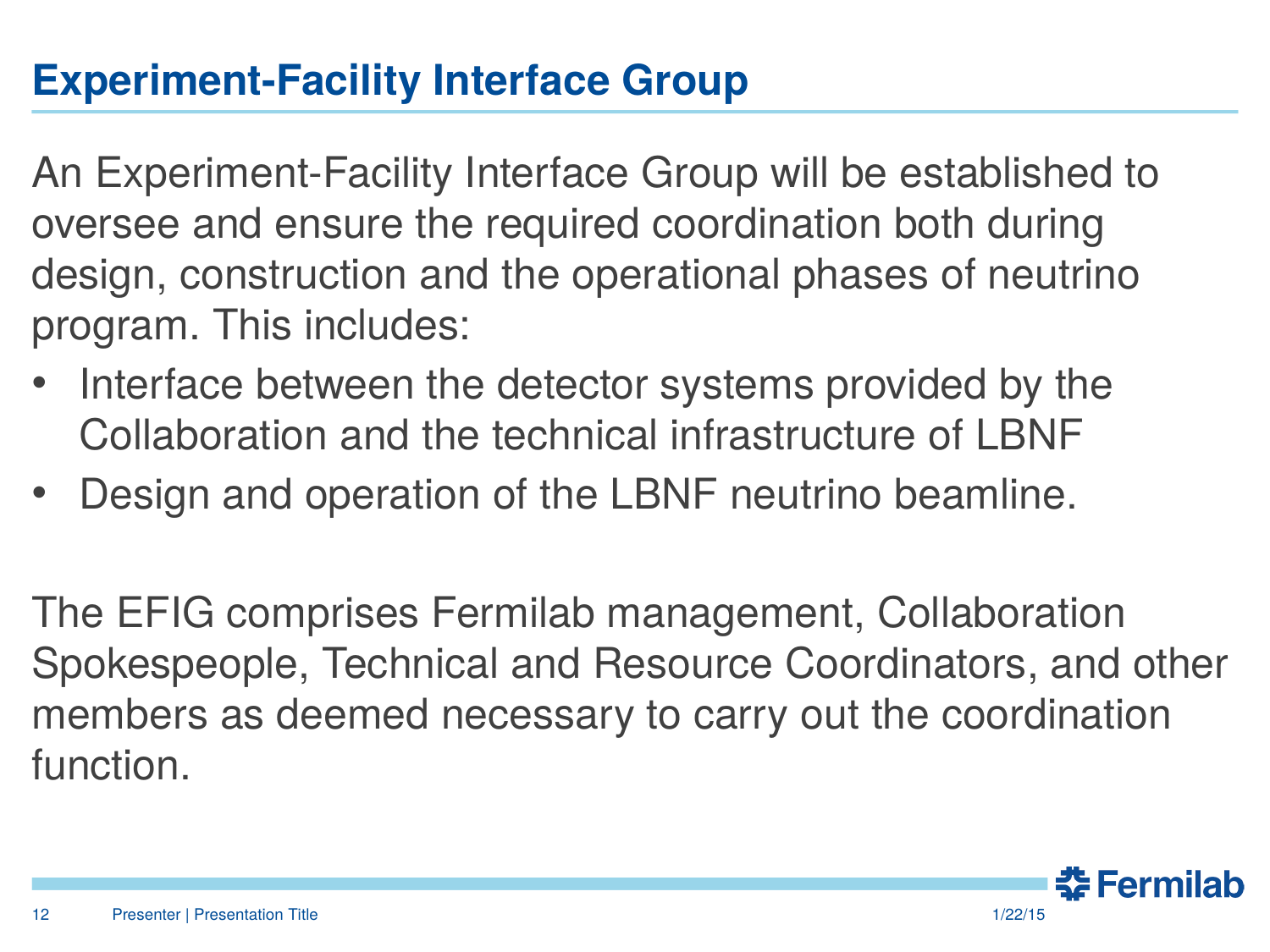

# Experiment-Facility Interface Group
An Experiment-Facility Interface Group will be established to oversee and ensure the required coordination both during design, construction and the operational phases of neutrino program. This includes:
Interface between the detector systems provided by the Collaboration and the technical infrastructure of LBNF
Design and operation of the LBNF neutrino beamline.

The EFIG comprises Fermilab management, Collaboration Spokespeople, Technical and Resource Coordinators, and other members as deemed necessary to carry out the coordination function.
12
Presenter | Presentation Title
1/22/15